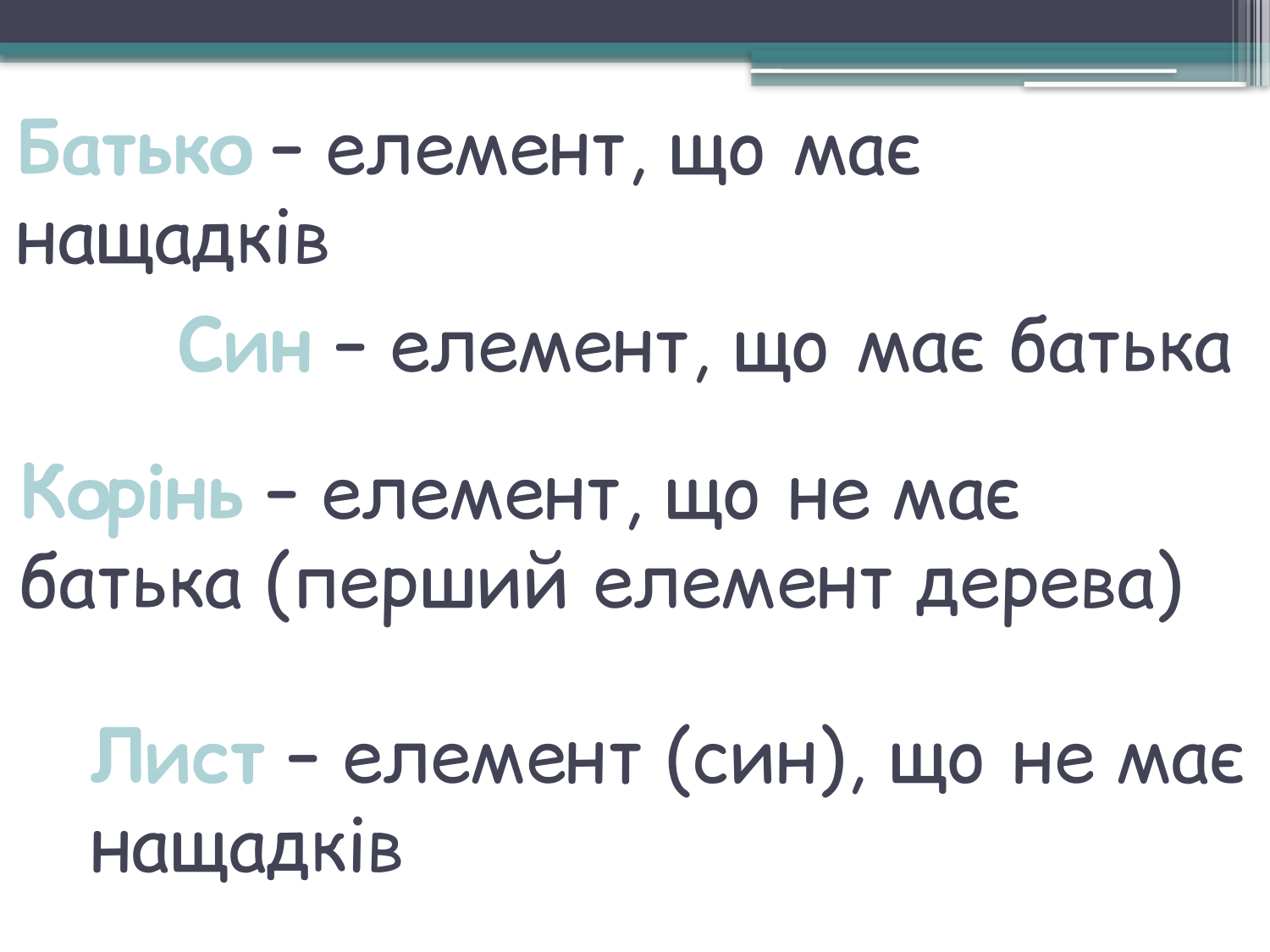

# Батько – елемент, що має нащадків
Син – елемент, що має батька
Корінь – елемент, що не має батька (перший елемент дерева)
Лист – елемент (син), що не має нащадків